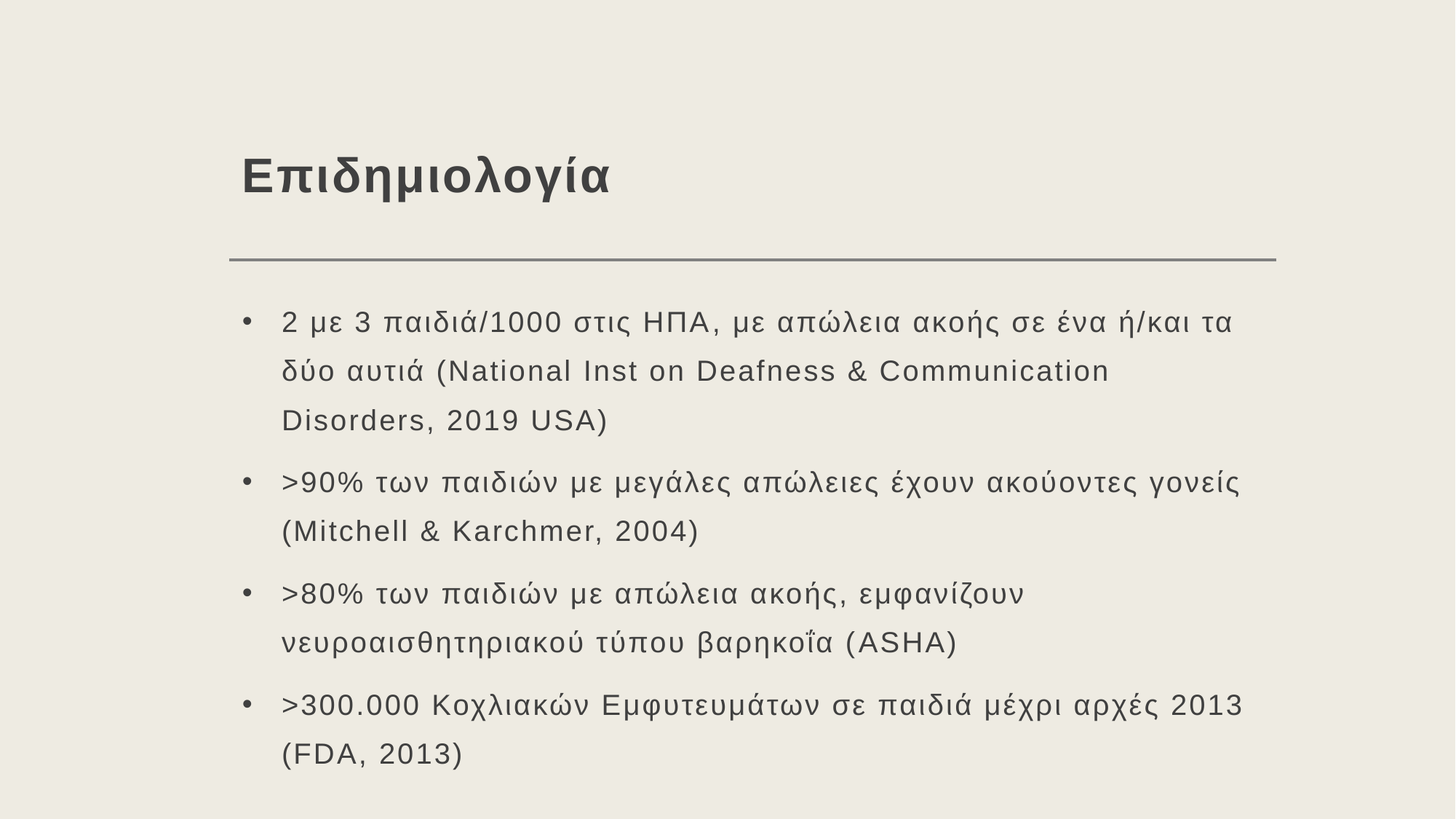

# Επιδημιολογία
2 με 3 παιδιά/1000 στις ΗΠΑ, με απώλεια ακοής σε ένα ή/και τα δύο αυτιά (National Inst on Deafness & Communication Disorders, 2019 USA)
>90% των παιδιών με μεγάλες απώλειες έχουν ακούοντες γονείς (Mitchell & Karchmer, 2004)
>80% των παιδιών με απώλεια ακοής, εμφανίζουν νευροαισθητηριακού τύπου βαρηκοΐα (ASHA)
>300.000 Κοχλιακών Εμφυτευμάτων σε παιδιά μέχρι αρχές 2013 (FDA, 2013)